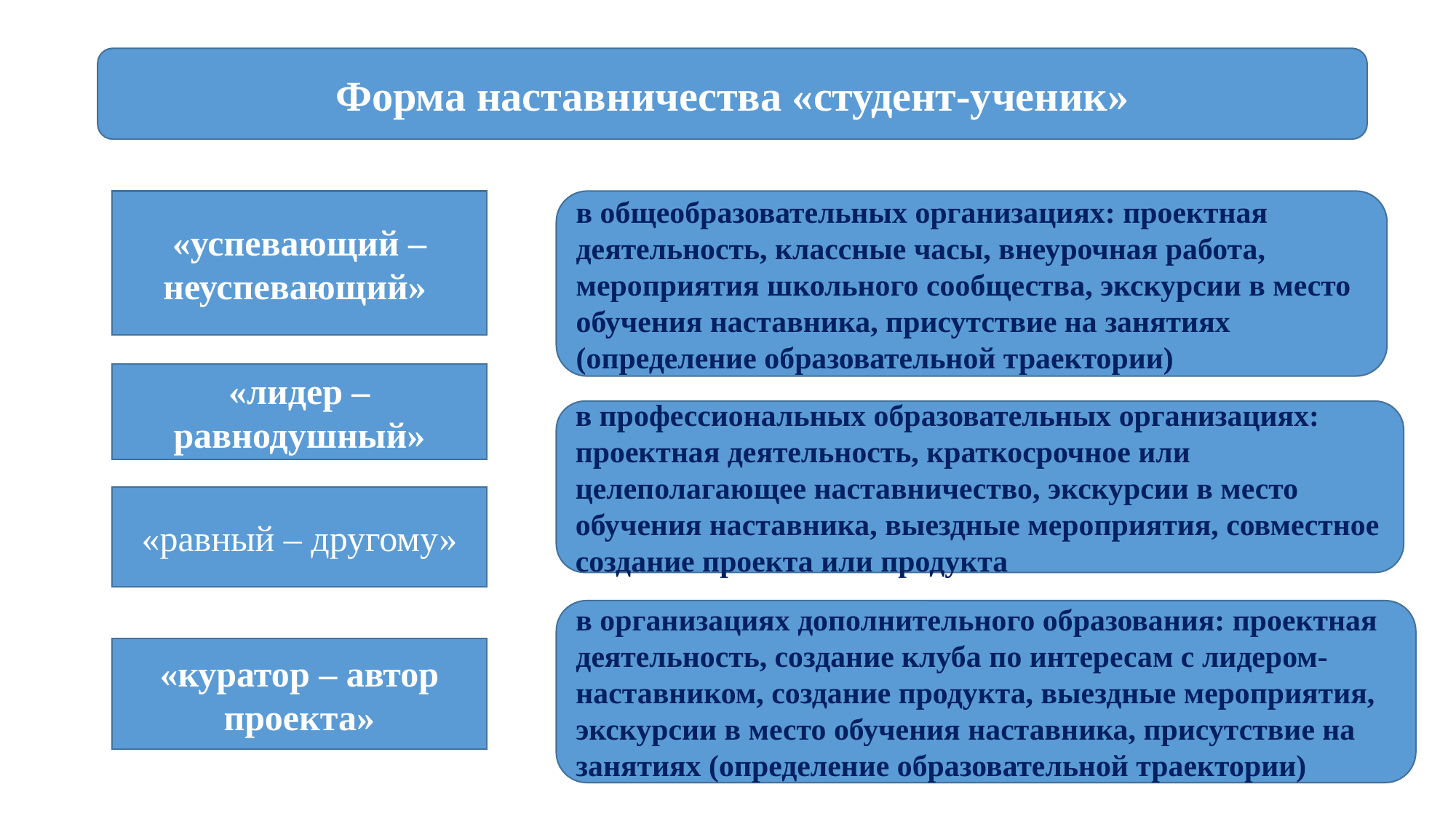

Форма наставничества «студент-ученик»

«успевающий – неуспевающий»
в общеобразовательных организациях: проектная деятельность, классные часы, внеурочная работа, мероприятия школьного сообщества, экскурсии в место обучения наставника, присутствие на занятиях (определение образовательной траектории)
«лидер – равнодушный»
в профессиональных образовательных организациях: проектная деятельность, краткосрочное или целеполагающее наставничество, экскурсии в место обучения наставника, выездные мероприятия, совместное создание проекта или продукта
«равный – другому»
в организациях дополнительного образования: проектная деятельность, создание клуба по интересам с лидером-наставником, создание продукта, выездные мероприятия, экскурсии в место обучения наставника, присутствие на занятиях (определение образовательной траектории)
«куратор – автор проекта»